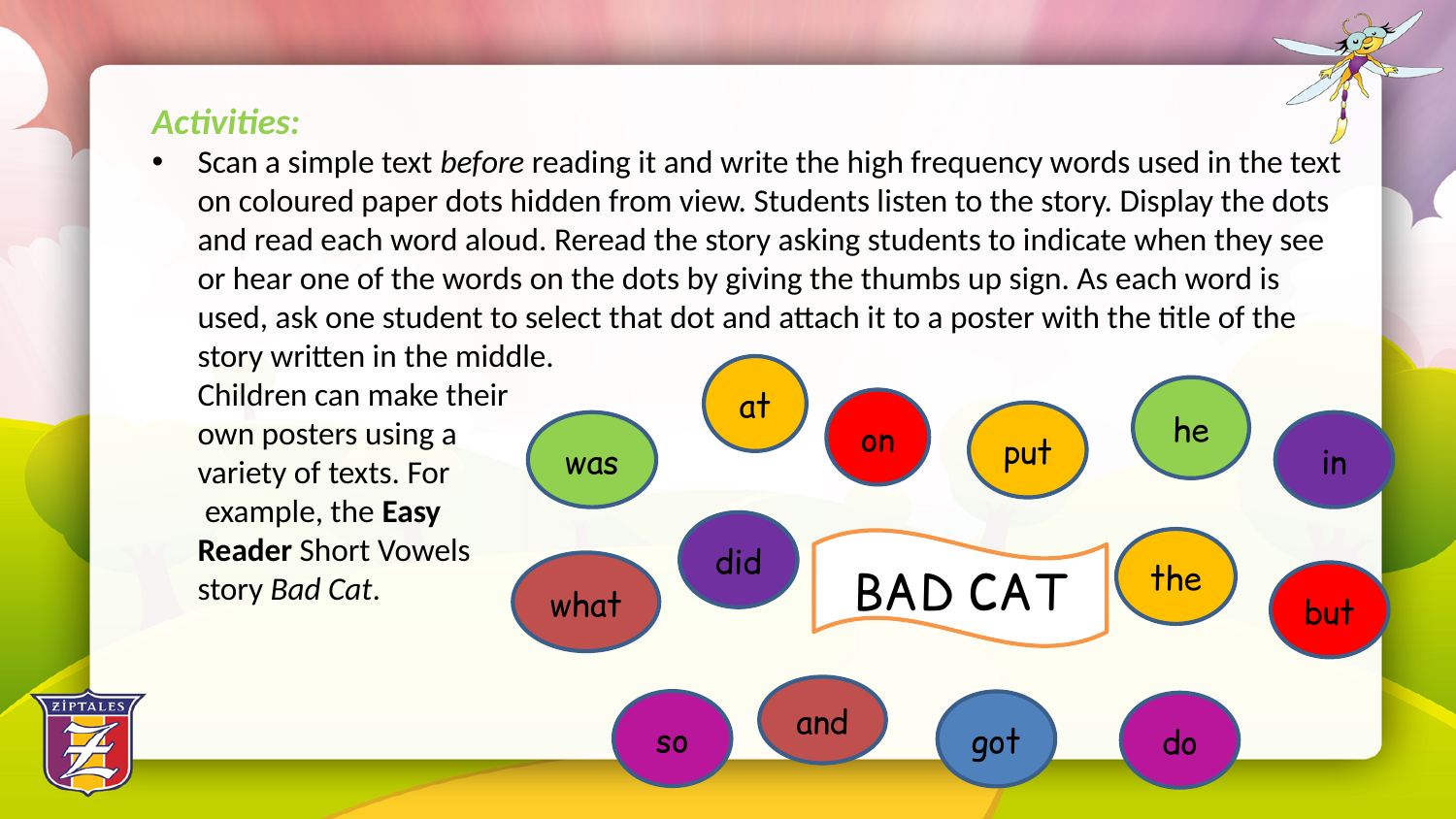

Activities:
Scan a simple text before reading it and write the high frequency words used in the text on coloured paper dots hidden from view. Students listen to the story. Display the dots and read each word aloud. Reread the story asking students to indicate when they see or hear one of the words on the dots by giving the thumbs up sign. As each word is used, ask one student to select that dot and attach it to a poster with the title of the story written in the middle.
Children can make their
own posters using a
variety of texts. For
 example, the Easy
Reader Short Vowels
story Bad Cat.
at
he
on
put
was
in
did
the
BAD CAT
what
but
and
so
got
do